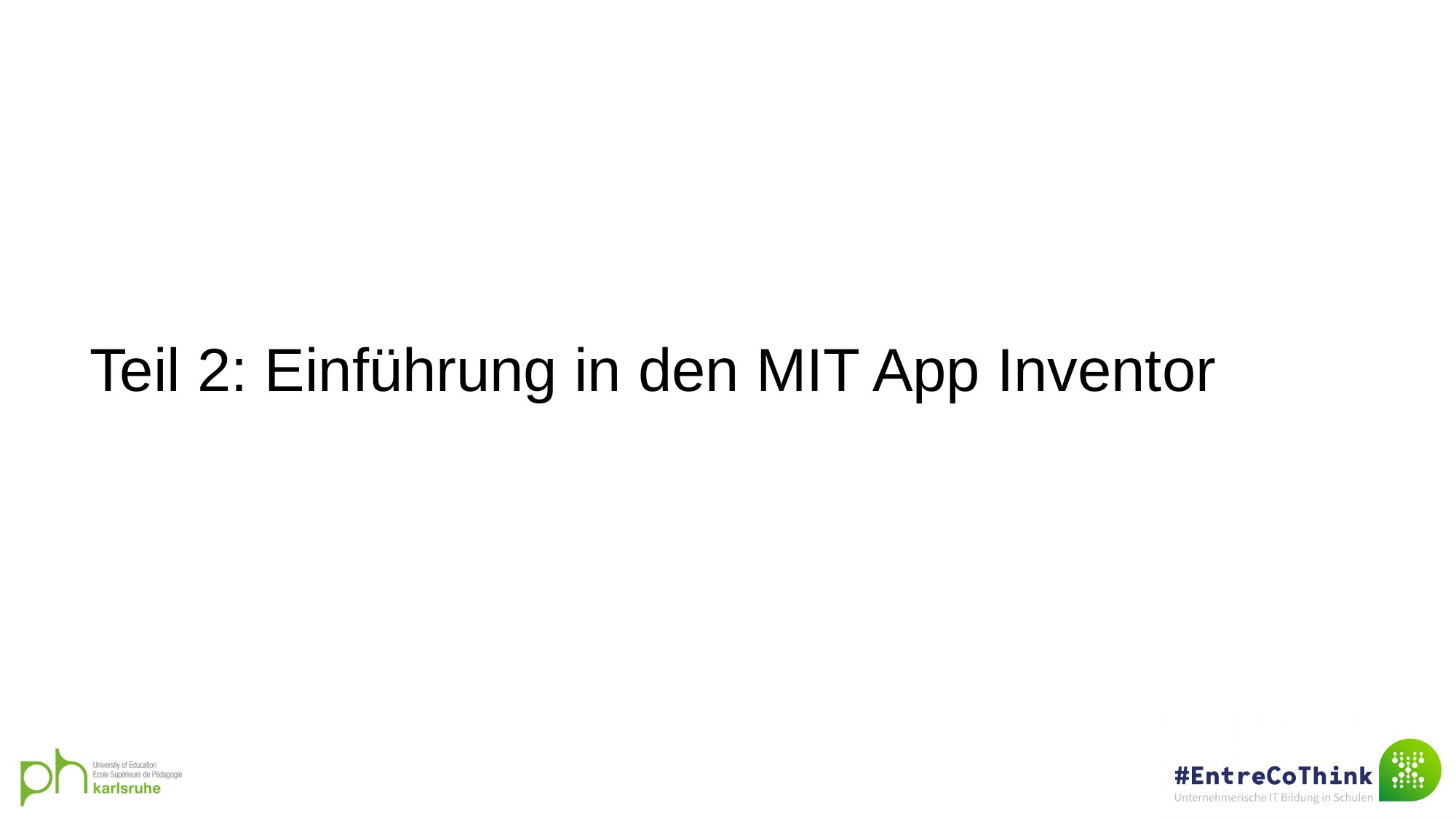

Teil 2: Einführung in den MIT App Inventor